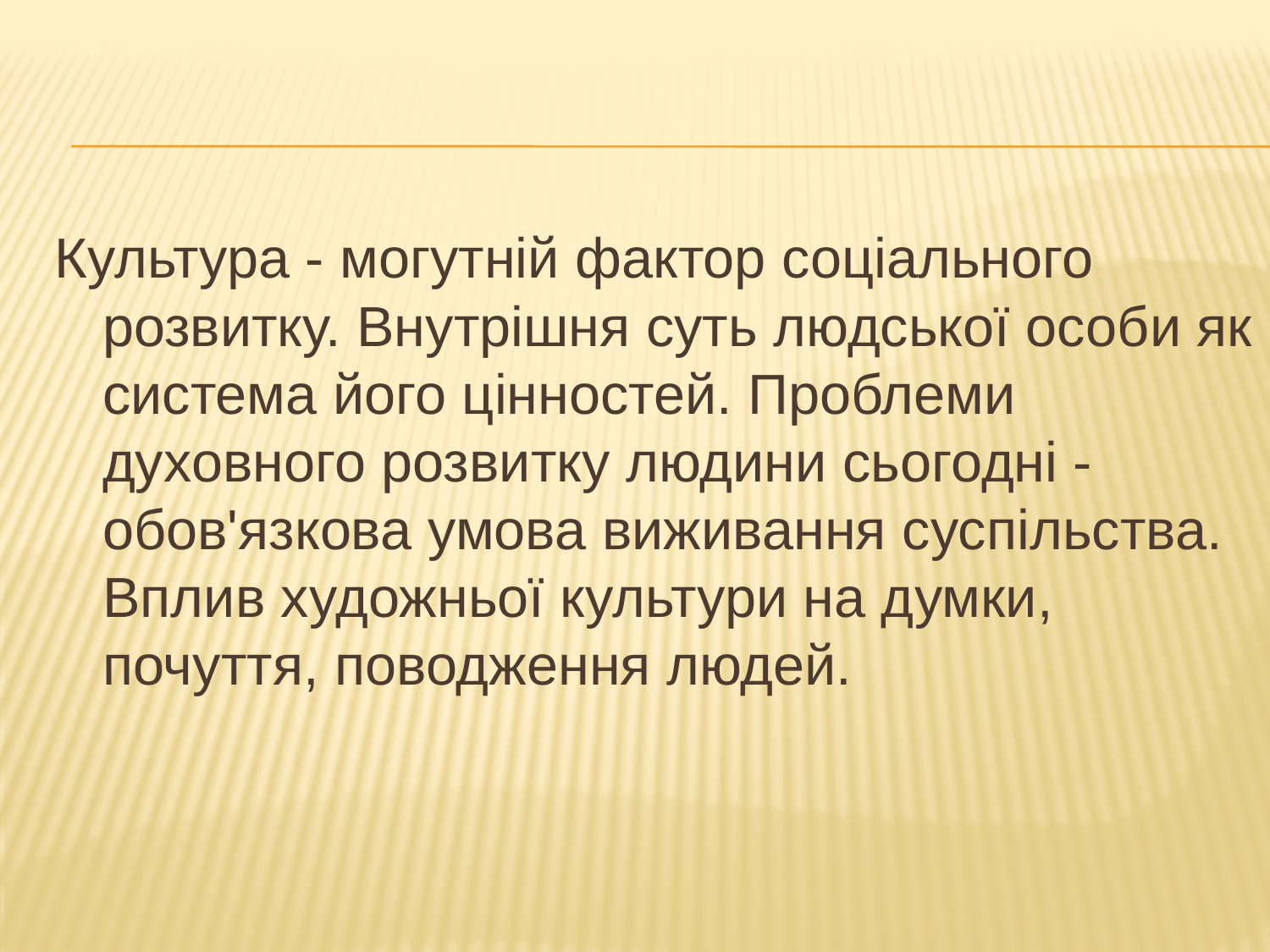

#
Культура - могутній фактор соціального розвитку. Внутрішня суть людської особи як система його цінностей. Проблеми духовного розвитку людини сьогодні - обов'язкова умова виживання суспільства. Вплив художньої культури на думки, почуття, поводження людей.